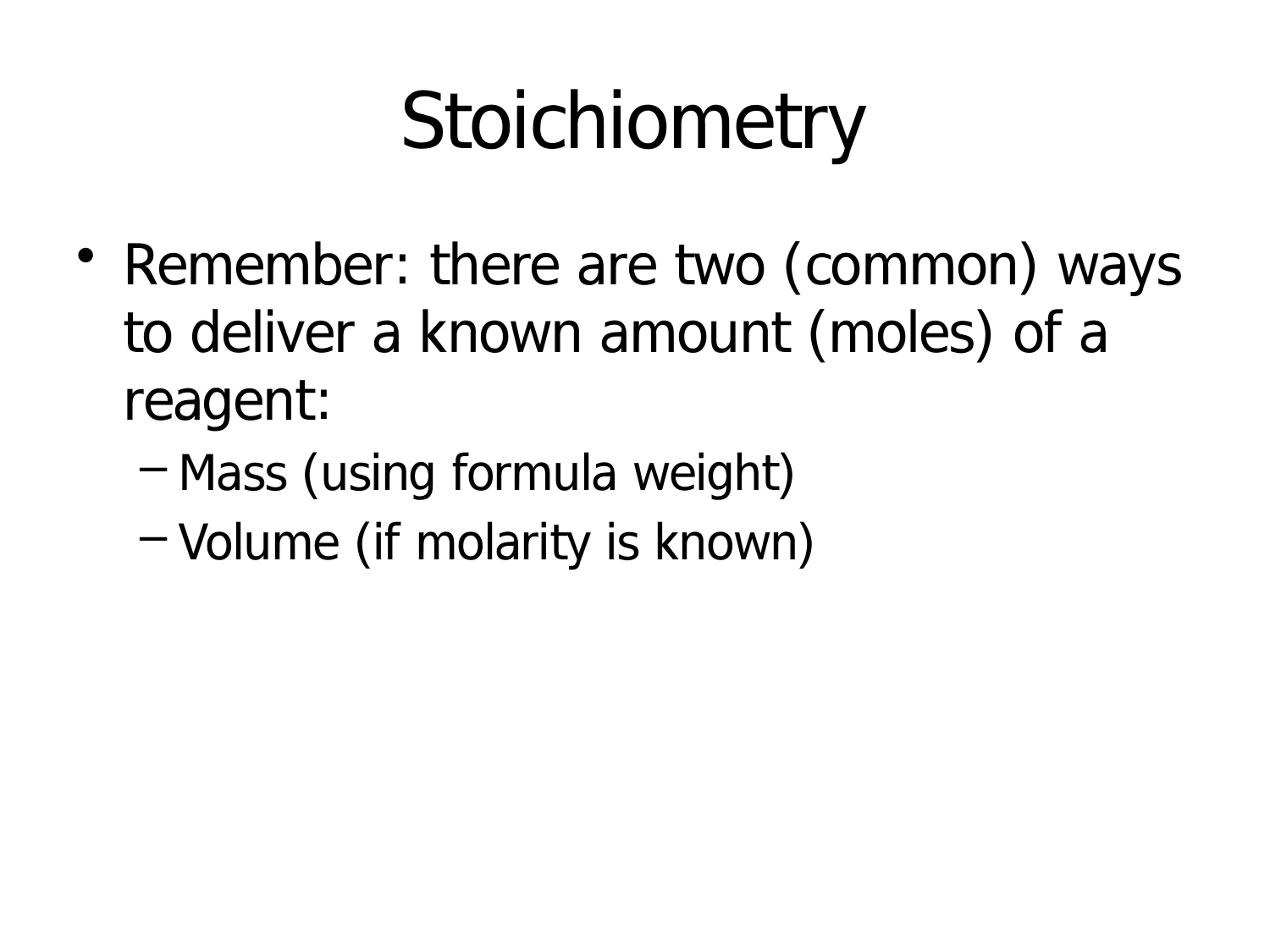

# Stoichiometry
Remember: there are two (common) ways to deliver a known amount (moles) of a reagent:
Mass (using formula weight)
Volume (if molarity is known)